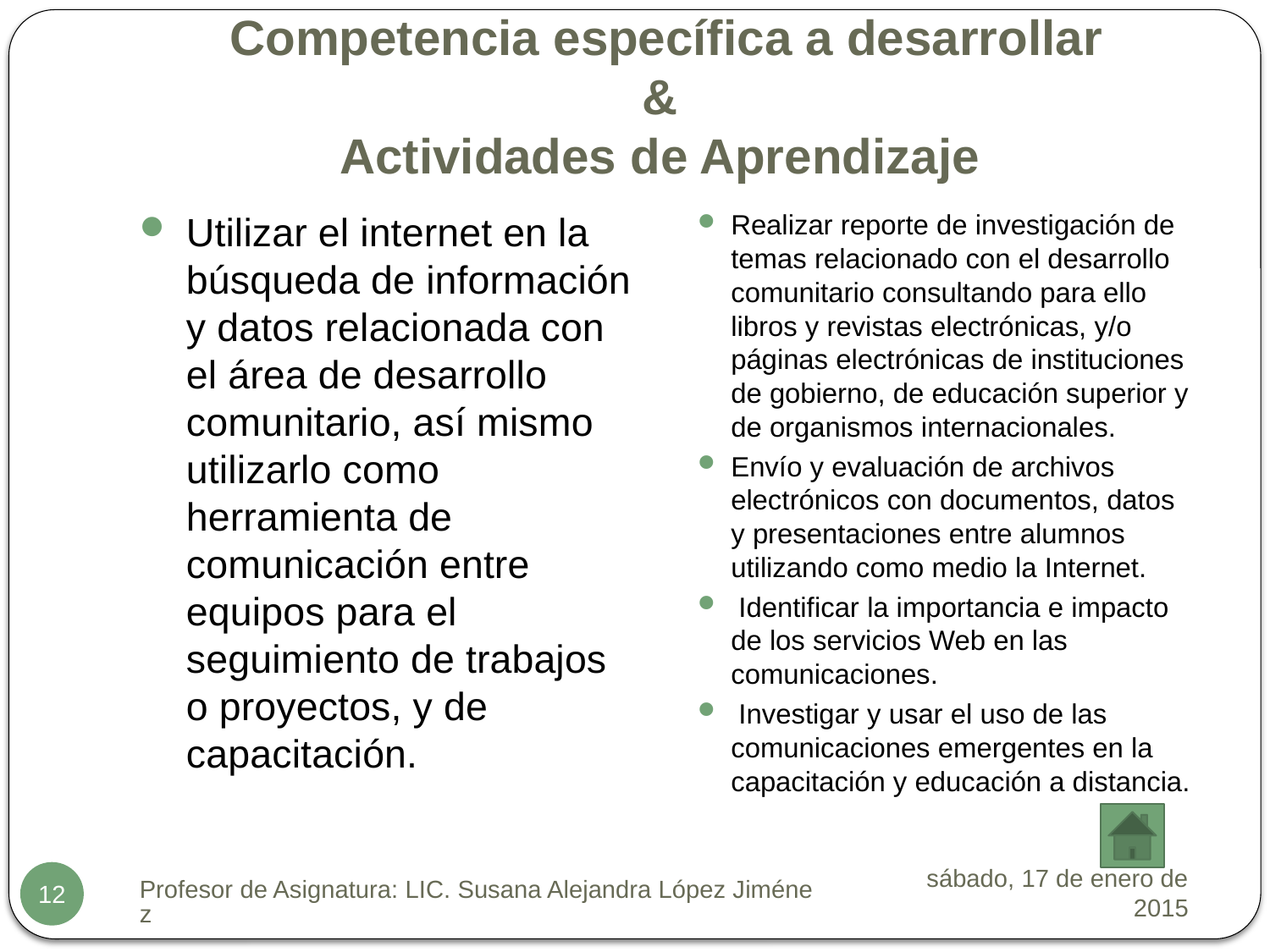

# Competencia específica a desarrollar & Actividades de Aprendizaje
Utilizar el internet en la búsqueda de información y datos relacionada con el área de desarrollo comunitario, así mismo utilizarlo como herramienta de comunicación entre equipos para el seguimiento de trabajos o proyectos, y de capacitación.
Realizar reporte de investigación de temas relacionado con el desarrollo comunitario consultando para ello libros y revistas electrónicas, y/o páginas electrónicas de instituciones de gobierno, de educación superior y de organismos internacionales.
Envío y evaluación de archivos electrónicos con documentos, datos y presentaciones entre alumnos utilizando como medio la Internet.
 Identificar la importancia e impacto de los servicios Web en las comunicaciones.
 Investigar y usar el uso de las comunicaciones emergentes en la capacitación y educación a distancia.

Profesor de Asignatura: LIC. Susana Alejandra López Jiménez
sábado, 17 de enero de 2015
12